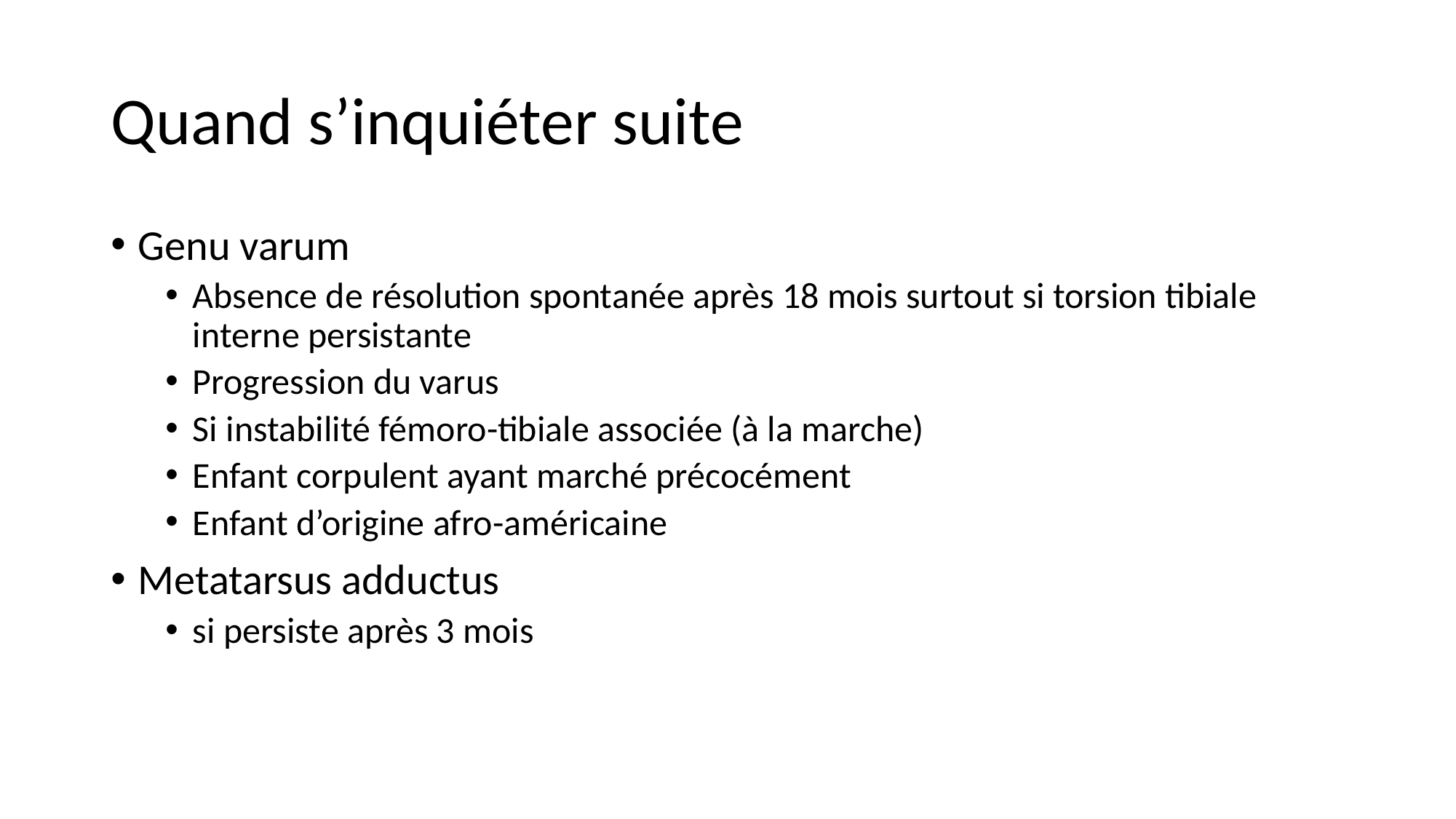

# Quand s’inquiéter suite
Genu varum
Absence de résolution spontanée après 18 mois surtout si torsion tibiale interne persistante
Progression du varus
Si instabilité fémoro-tibiale associée (à la marche)
Enfant corpulent ayant marché précocément
Enfant d’origine afro-américaine
Metatarsus adductus
si persiste après 3 mois